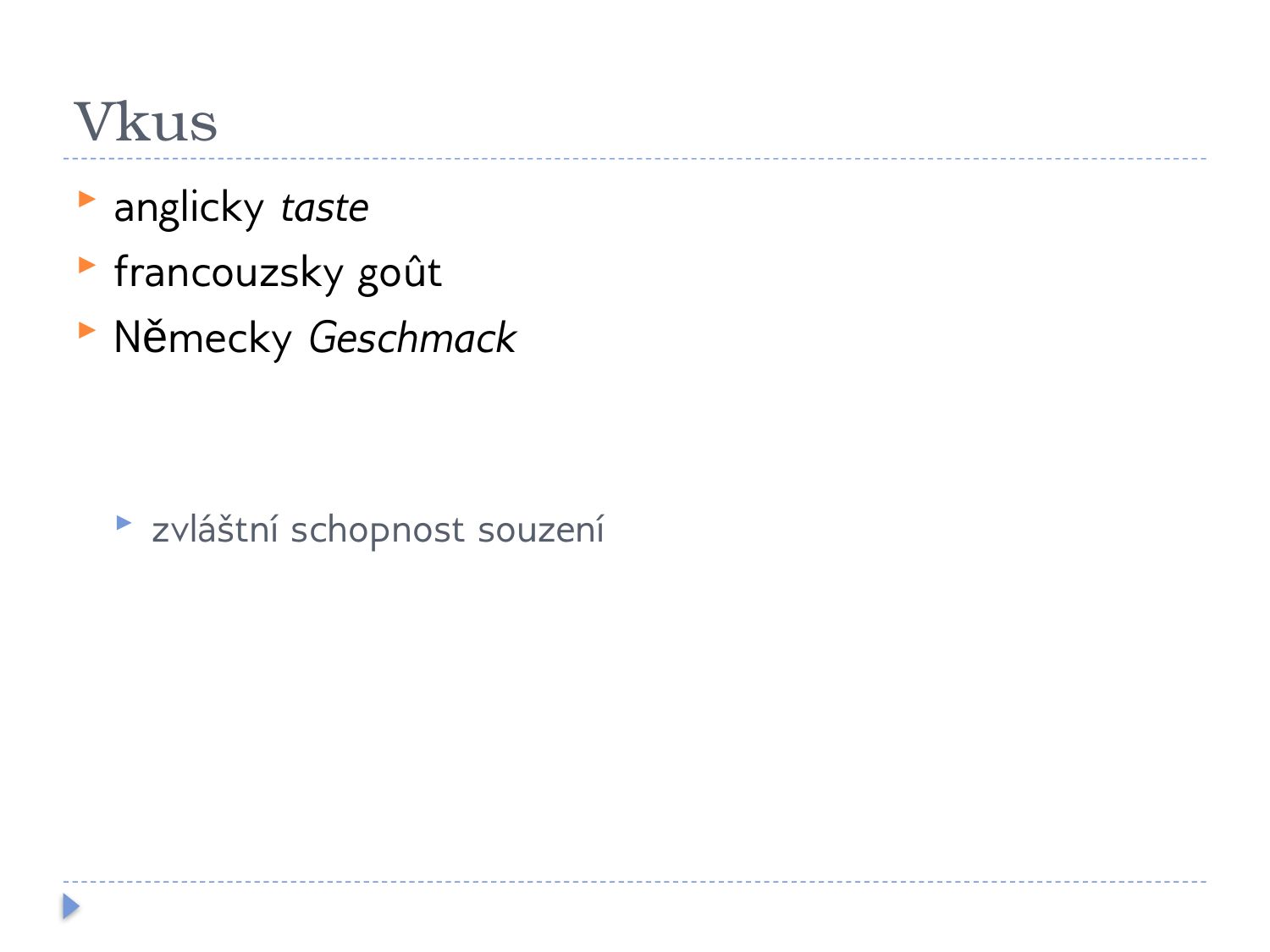

# Vkus
anglicky taste
francouzsky goût
Německy Geschmack

zvláštní schopnost souzení